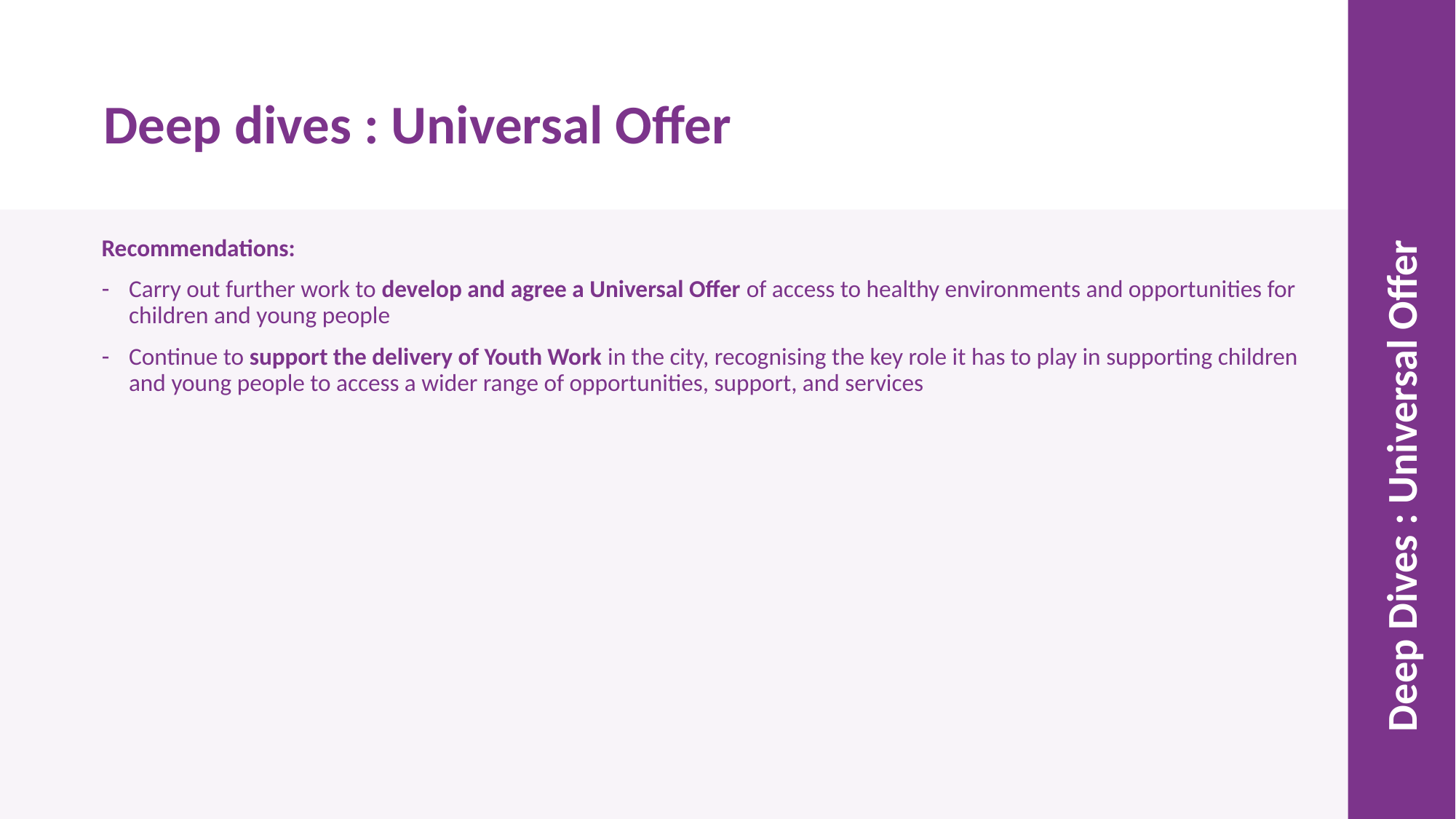

Deep dives : Universal Offer
Recommendations:
Carry out further work to develop and agree a Universal Offer of access to healthy environments and opportunities for children and young people
Continue to support the delivery of Youth Work in the city, recognising the key role it has to play in supporting children and young people to access a wider range of opportunities, support, and services
Deep Dives : Universal Offer